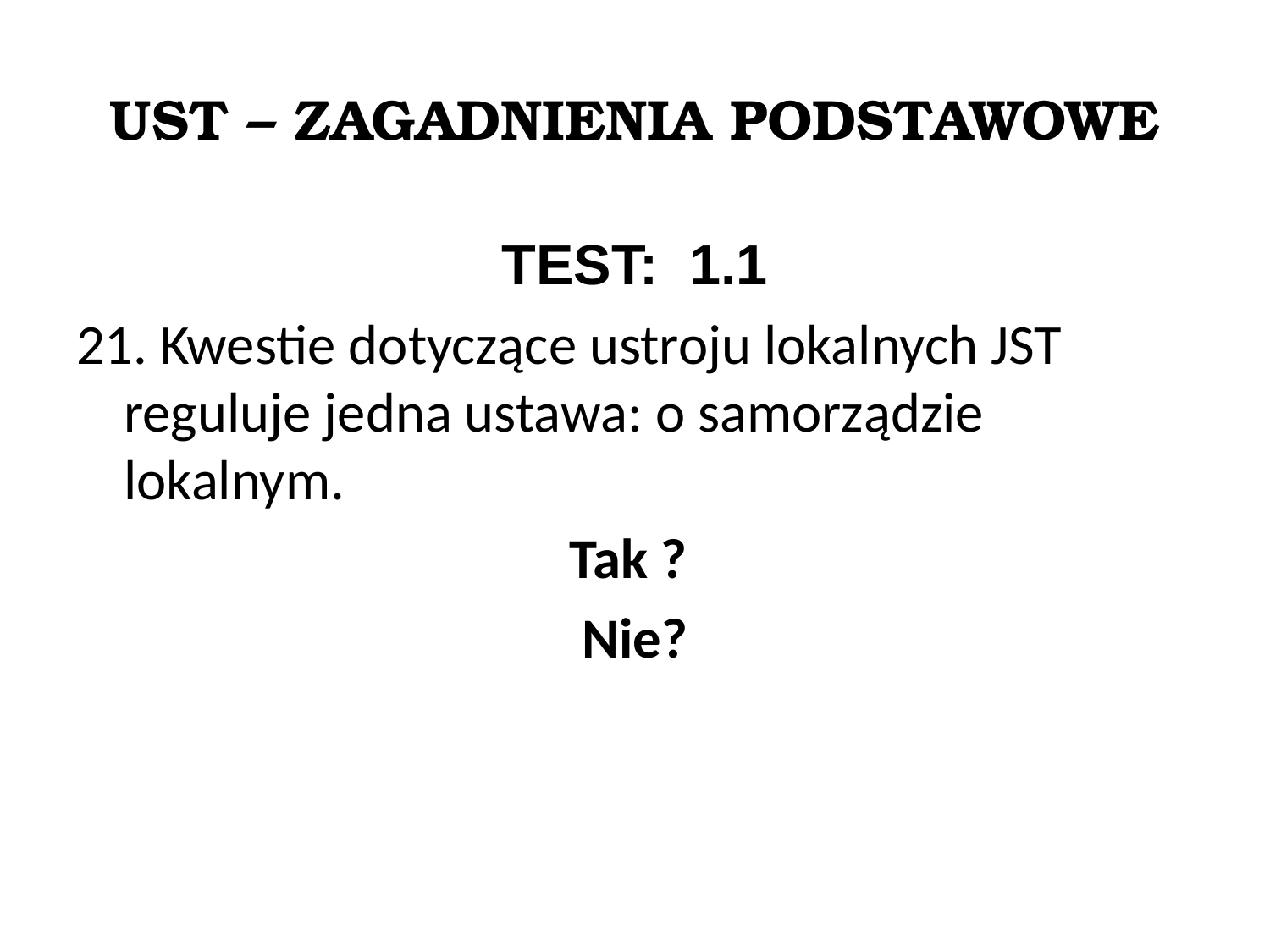

# UST – ZAGADNIENIA PODSTAWOWE
TEST:  1.1
21. Kwestie dotyczące ustroju lokalnych JST reguluje jedna ustawa: o samorządzie lokalnym.
Tak ?
Nie?